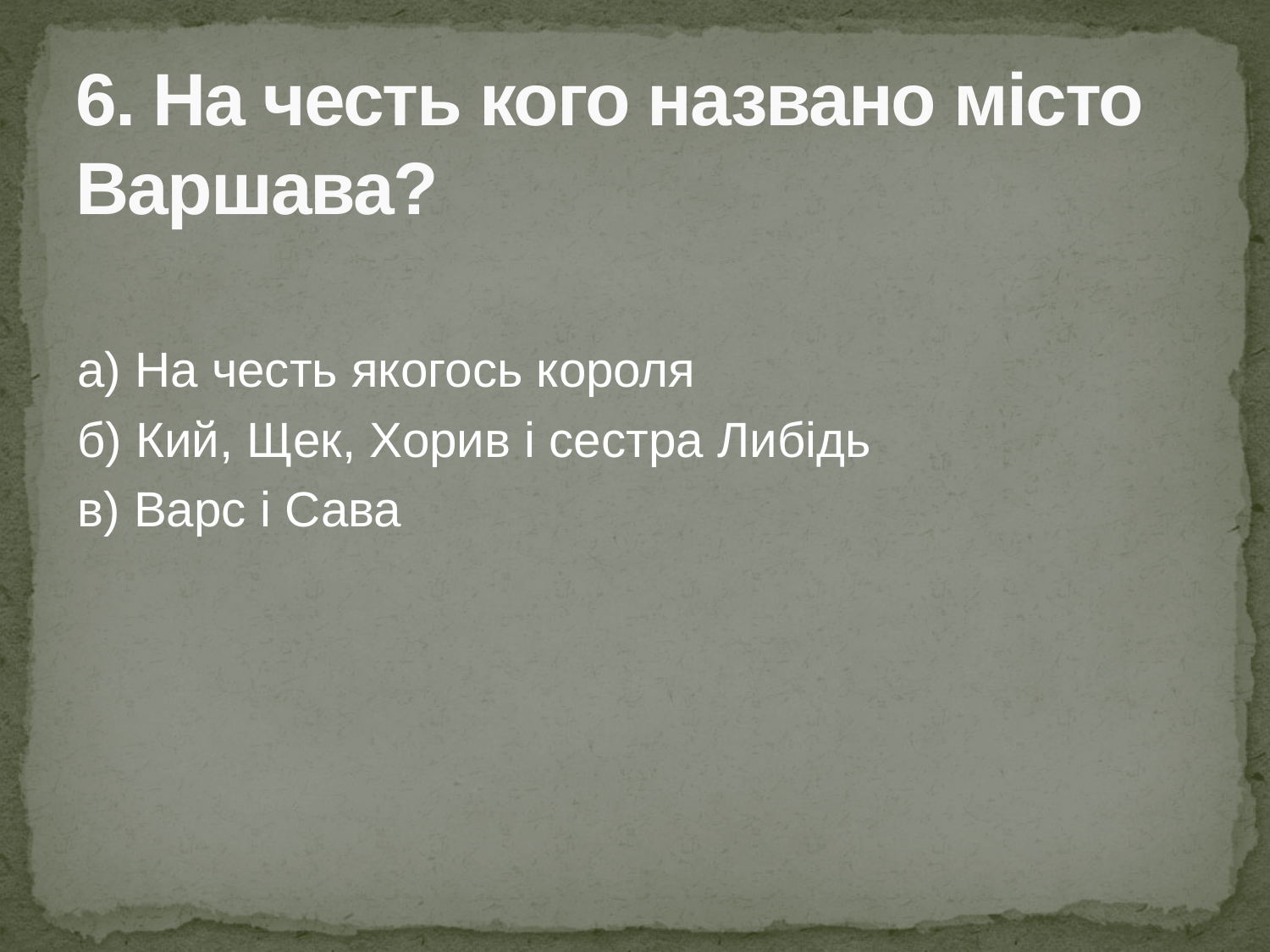

# 6. На честь кого названо місто Варшава?
а) На честь якогось короля
б) Кий, Щек, Хорив і сестра Либідь
в) Варс і Сава